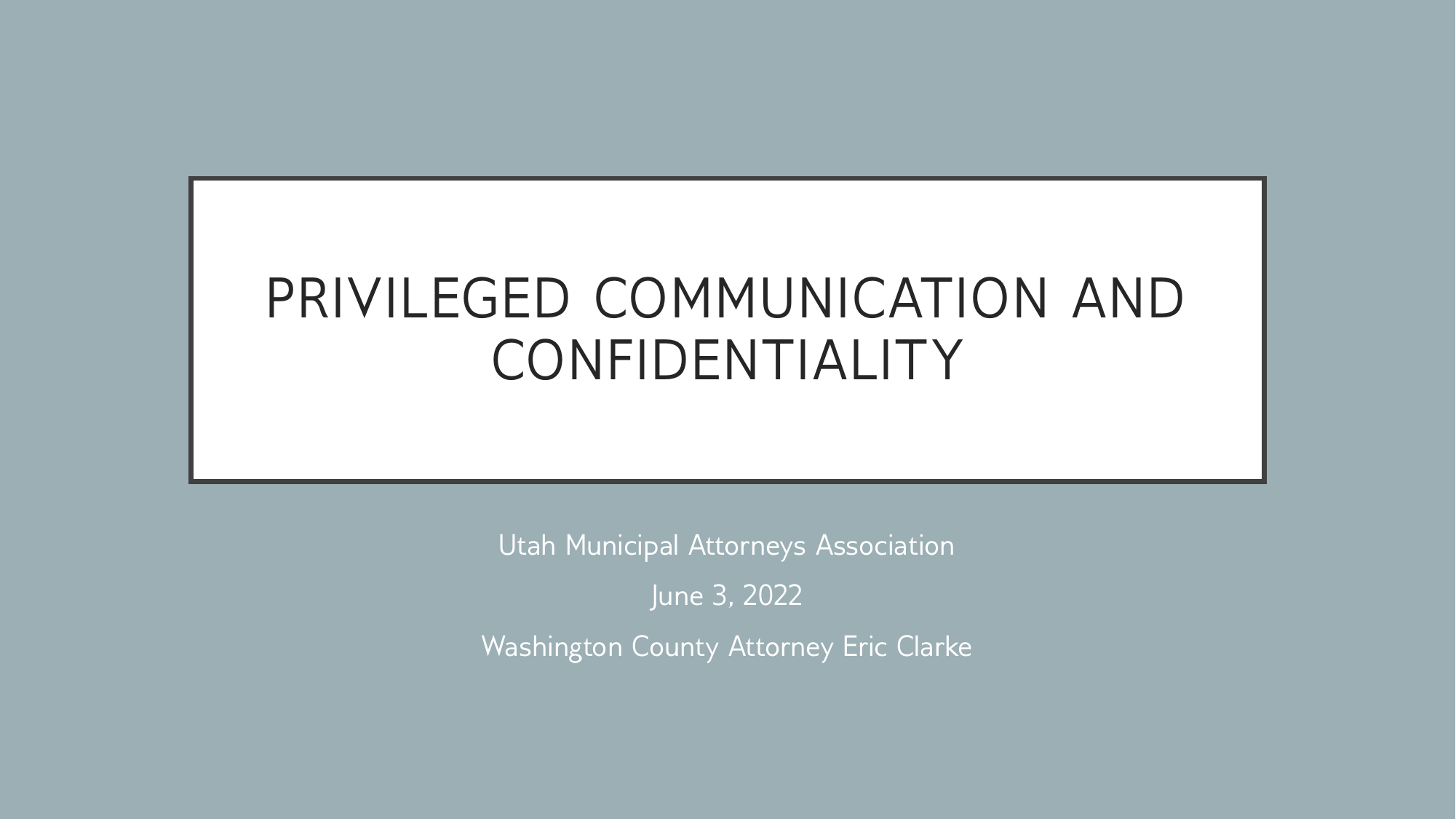

# Privileged Communication and Confidentiality
Utah Municipal Attorneys Association
June 3, 2022
Washington County Attorney Eric Clarke